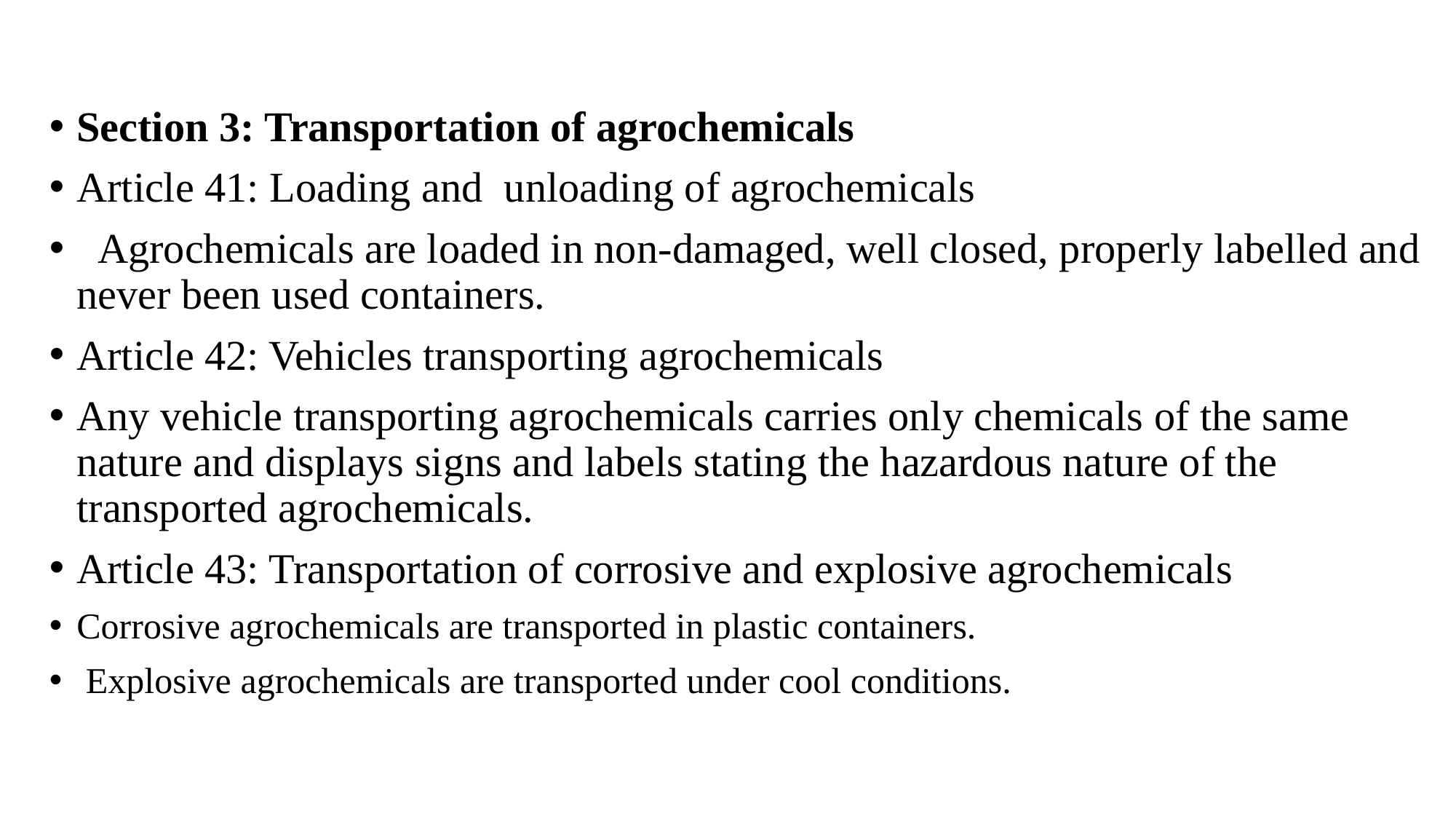

Section 3: Transportation of agrochemicals
Article 41: Loading and  unloading of agrochemicals
  Agrochemicals are loaded in non-damaged, well closed, properly labelled and never been used containers.
Article 42: Vehicles transporting agrochemicals
Any vehicle transporting agrochemicals carries only chemicals of the same nature and displays signs and labels stating the hazardous nature of the transported agrochemicals.
Article 43: Transportation of corrosive and explosive agrochemicals
Corrosive agrochemicals are transported in plastic containers.
 Explosive agrochemicals are transported under cool conditions.